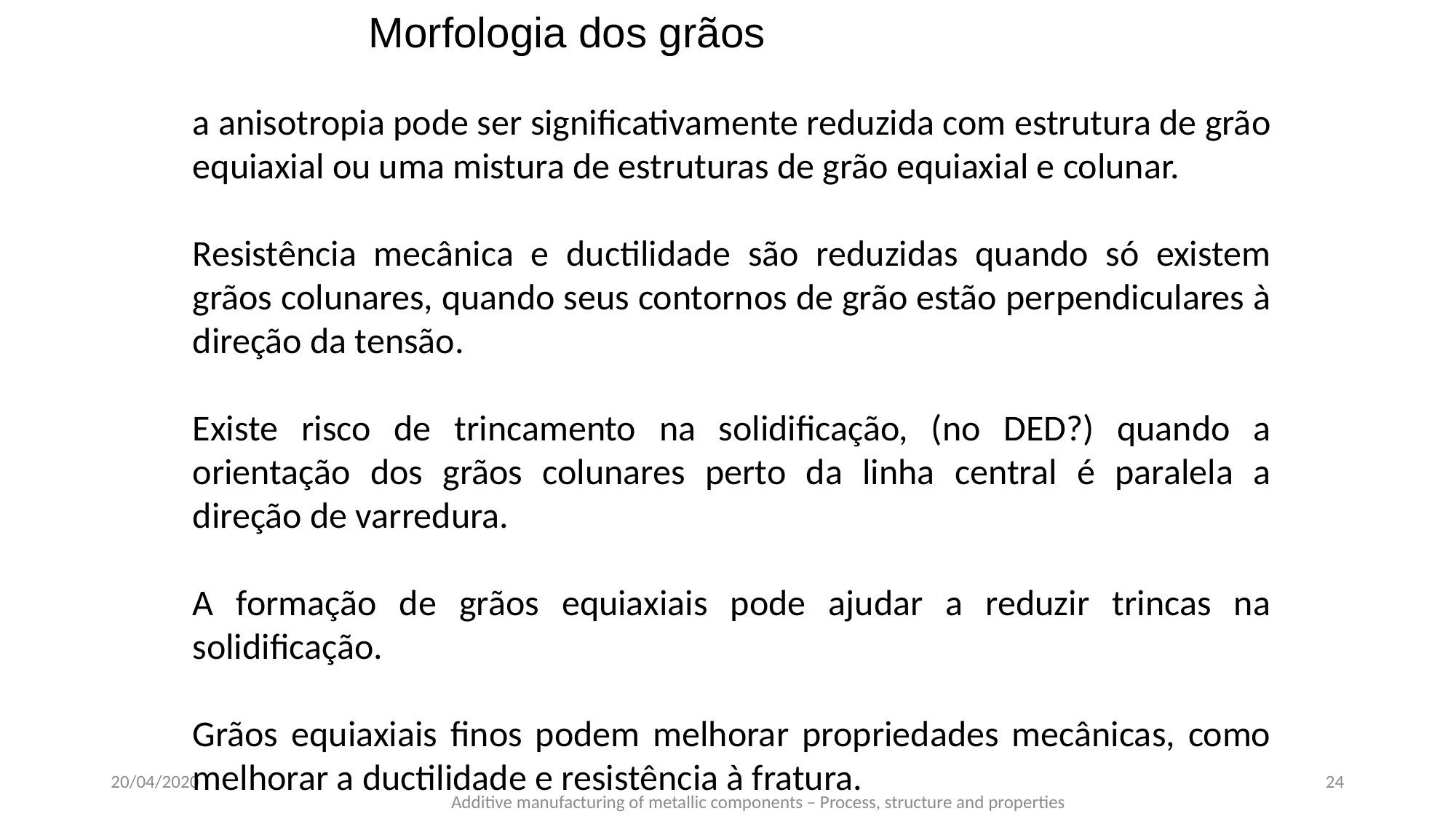

Morfologia dos grãos
a anisotropia pode ser significativamente reduzida com estrutura de grão equiaxial ou uma mistura de estruturas de grão equiaxial e colunar.

Resistência mecânica e ductilidade são reduzidas quando só existem grãos colunares, quando seus contornos de grão estão perpendiculares à direção da tensão.

Existe risco de trincamento na solidificação, (no DED?) quando a orientação dos grãos colunares perto da linha central é paralela a direção de varredura.

A formação de grãos equiaxiais pode ajudar a reduzir trincas na solidificação.

Grãos equiaxiais finos podem melhorar propriedades mecânicas, como melhorar a ductilidade e resistência à fratura.
20/04/2020
24
Additive manufacturing of metallic components – Process, structure and properties